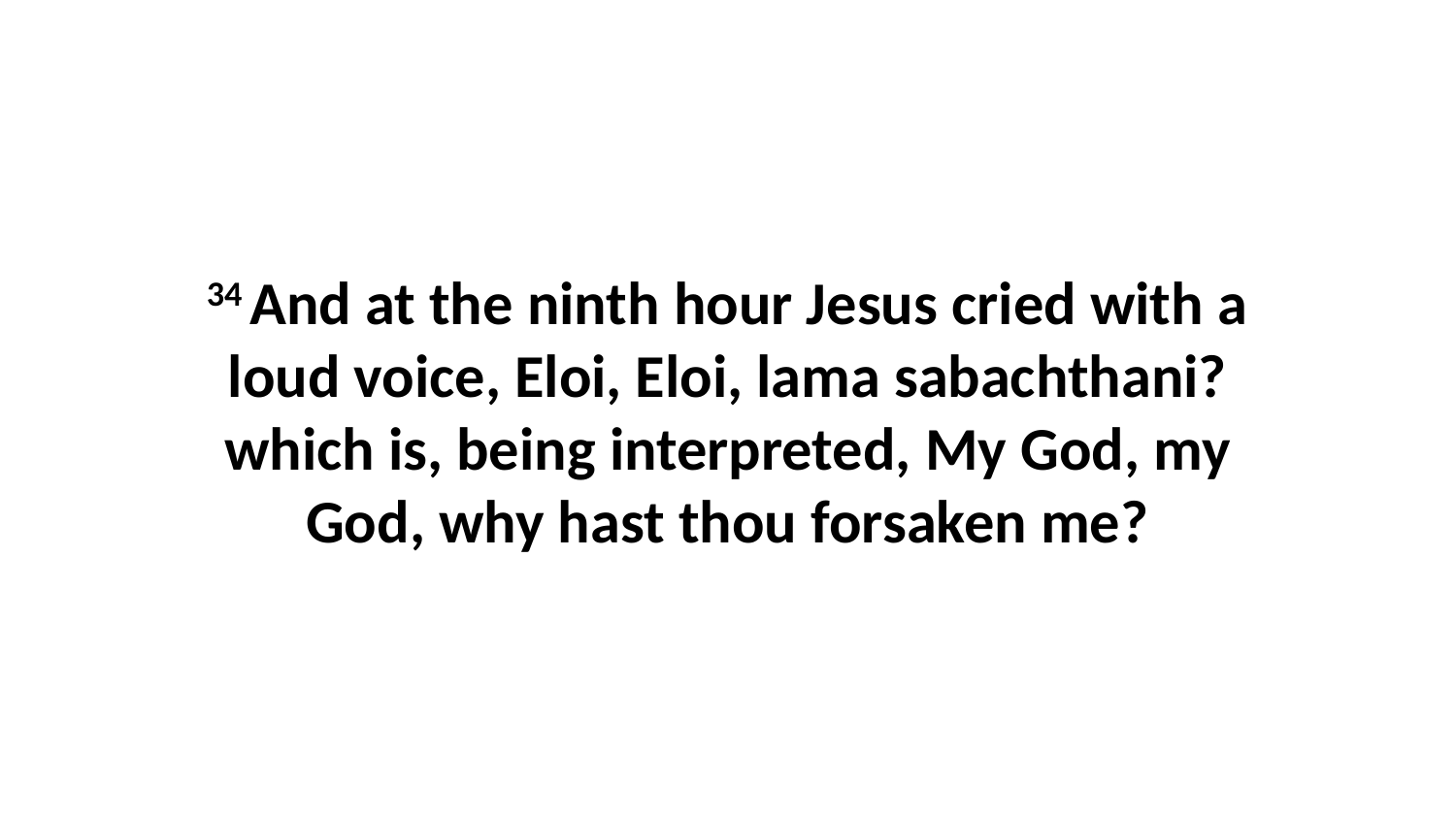

34 And at the ninth hour Jesus cried with a loud voice, Eloi, Eloi, lama sabachthani? which is, being interpreted, My God, my God, why hast thou forsaken me?